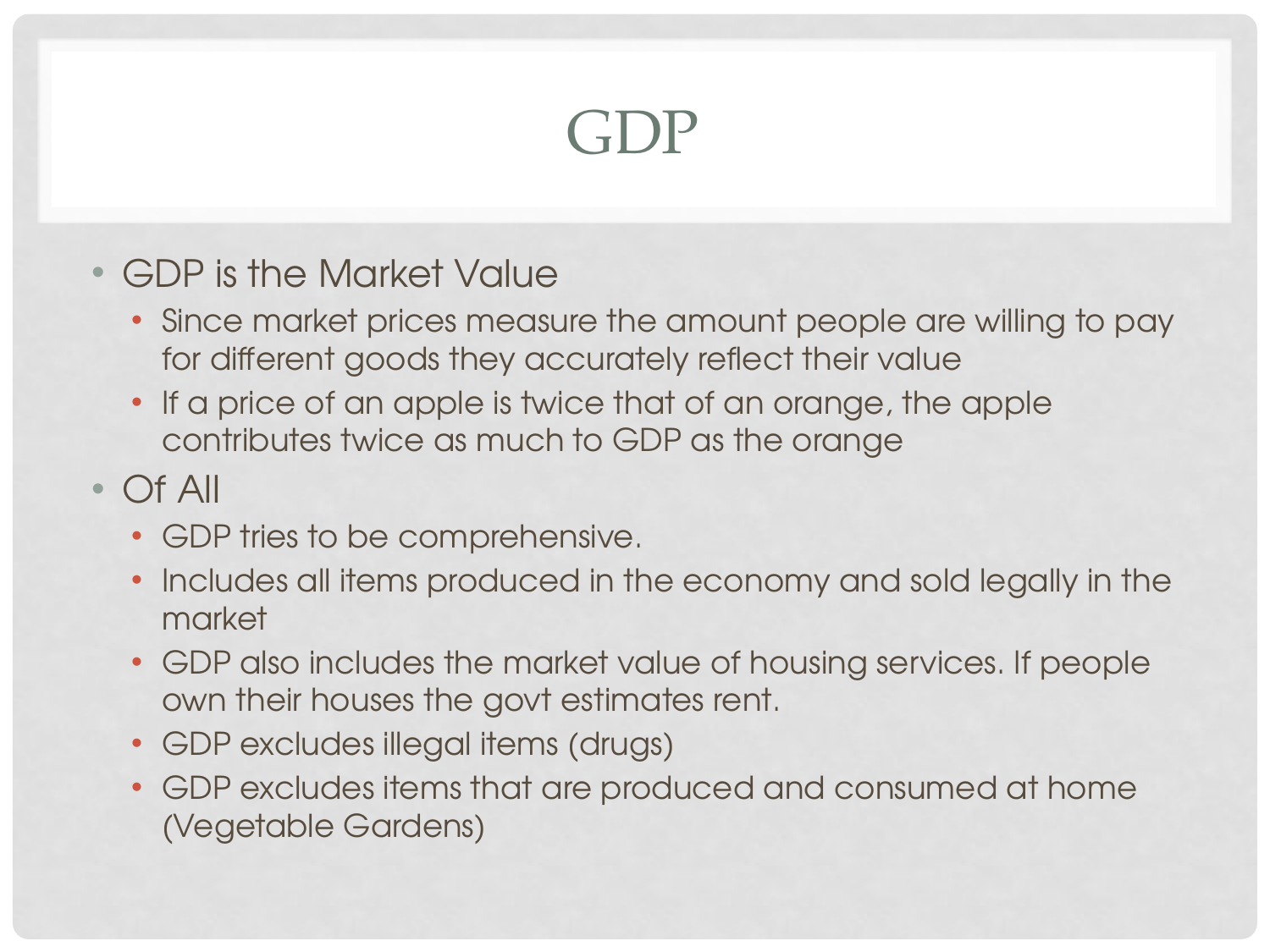

# GDP
GDP is the Market Value
Since market prices measure the amount people are willing to pay for different goods they accurately reflect their value
If a price of an apple is twice that of an orange, the apple contributes twice as much to GDP as the orange
Of All
GDP tries to be comprehensive.
Includes all items produced in the economy and sold legally in the market
GDP also includes the market value of housing services. If people own their houses the govt estimates rent.
GDP excludes illegal items (drugs)
GDP excludes items that are produced and consumed at home (Vegetable Gardens)